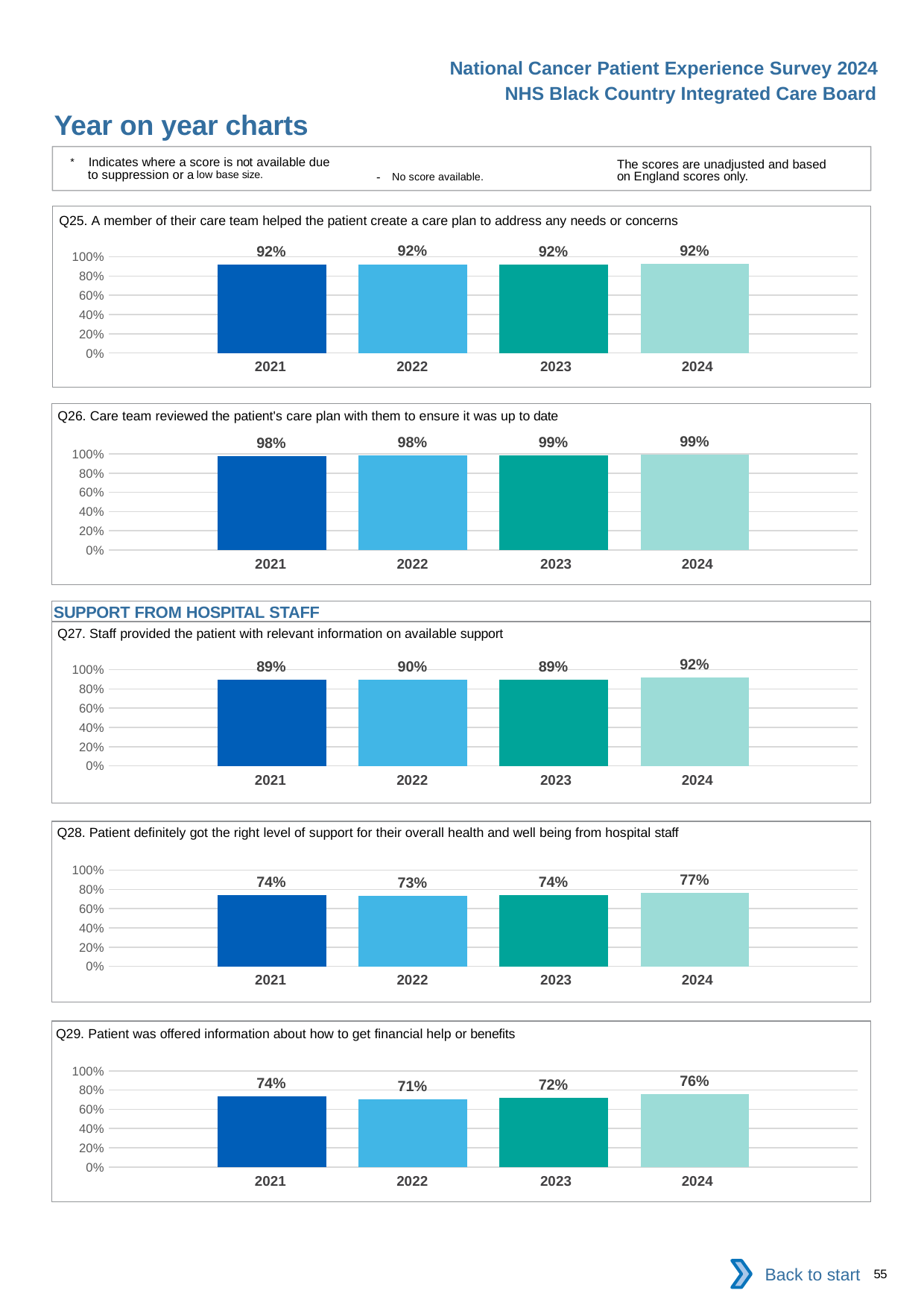

National Cancer Patient Experience Survey 2024
NHS Black Country Integrated Care Board
Year on year charts

*  Indicates where a score is not available due to suppression or a low base size.
The scores are unadjusted and based on England scores only.
- No score available.
Q25. A member of their care team helped the patient create a care plan to address any needs or concerns

### Chart

| Category | 2021 | 2022 | 2023 | 2024 |
|---|---|---|---|---|
| Category 1 | 0.9167905 | 0.922807 | 0.9197324 | 0.9239766 |
| 2021 | 2022 | 2023 | 2024 |
| --- | --- | --- | --- |
Q26. Care team reviewed the patient's care plan with them to ensure it was up to date

### Chart

| Category | 2021 | 2022 | 2023 | 2024 |
|---|---|---|---|---|
| Category 1 | 0.980916 | 0.9823009 | 0.9893843 | 0.9910873 |
| 2021 | 2022 | 2023 | 2024 |
| --- | --- | --- | --- |
SUPPORT FROM HOSPITAL STAFF
Q27. Staff provided the patient with relevant information on available support

### Chart

| Category | 2021 | 2022 | 2023 | 2024 |
|---|---|---|---|---|
| Category 1 | 0.8941059 | 0.898138 | 0.8922092 | 0.9180791 |
| 2021 | 2022 | 2023 | 2024 |
| --- | --- | --- | --- |
Q28. Patient definitely got the right level of support for their overall health and well being from hospital staff

### Chart

| Category | 2021 | 2022 | 2023 | 2024 |
|---|---|---|---|---|
| Category 1 | 0.7440878 | 0.7294229 | 0.7380952 | 0.7676174 |
| 2021 | 2022 | 2023 | 2024 |
| --- | --- | --- | --- |
Q29. Patient was offered information about how to get financial help or benefits

### Chart

| Category | 2021 | 2022 | 2023 | 2024 |
|---|---|---|---|---|
| Category 1 | 0.7361299 | 0.7051282 | 0.7192737 | 0.7560386 |
| 2021 | 2022 | 2023 | 2024 |
| --- | --- | --- | --- |
Back to start

55